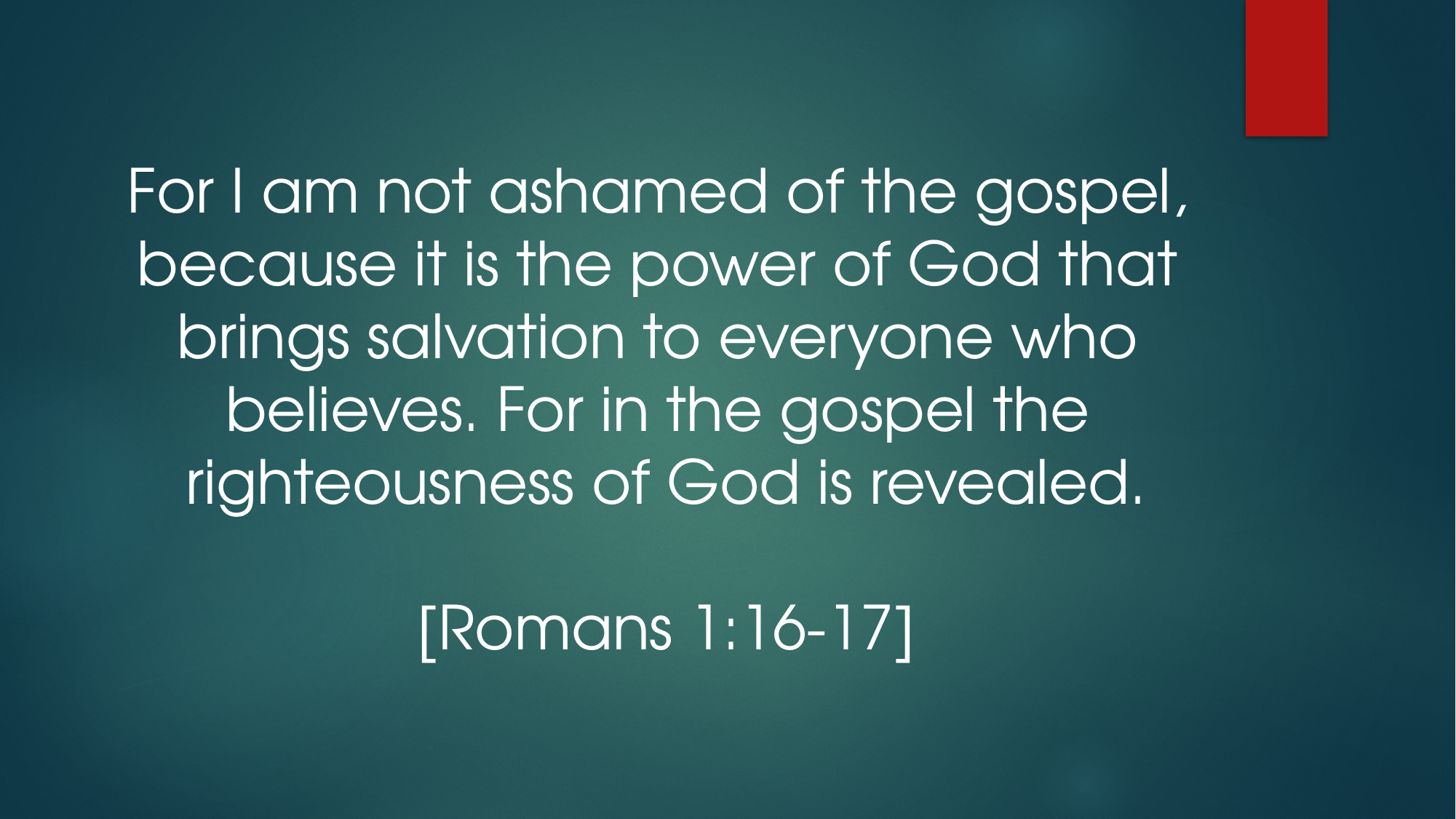

For I am not ashamed of the gospel,
because it is the power of God that
brings salvation to everyone who
believes. For in the gospel the
righteousness of God is revealed.

[Romans 1:16-17]